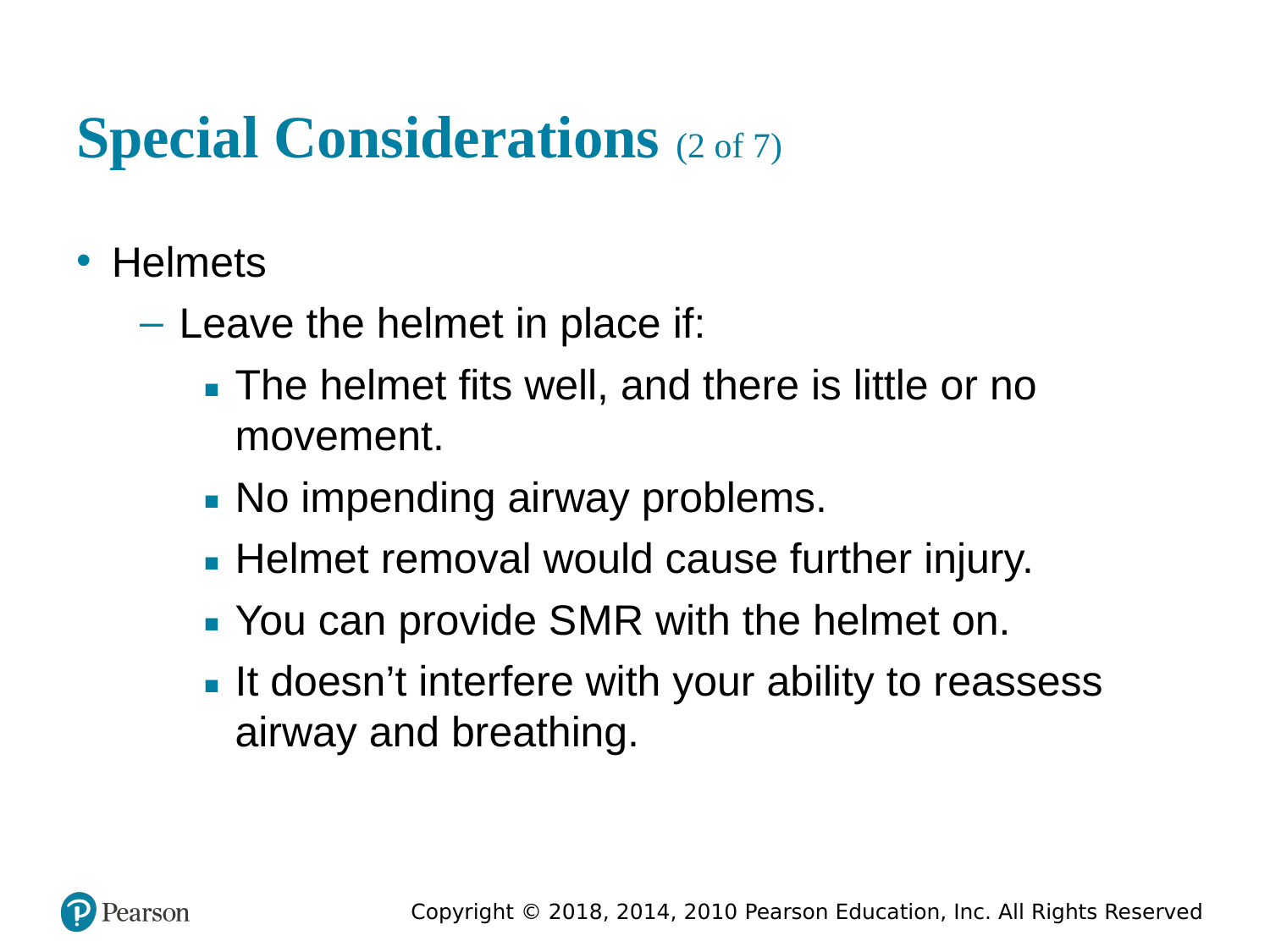

# Special Considerations (2 of 7)
Helmets
Leave the helmet in place if:
The helmet fits well, and there is little or no movement.
No impending airway problems.
Helmet removal would cause further injury.
You can provide S M R with the helmet on.
It doesn’t interfere with your ability to reassess airway and breathing.